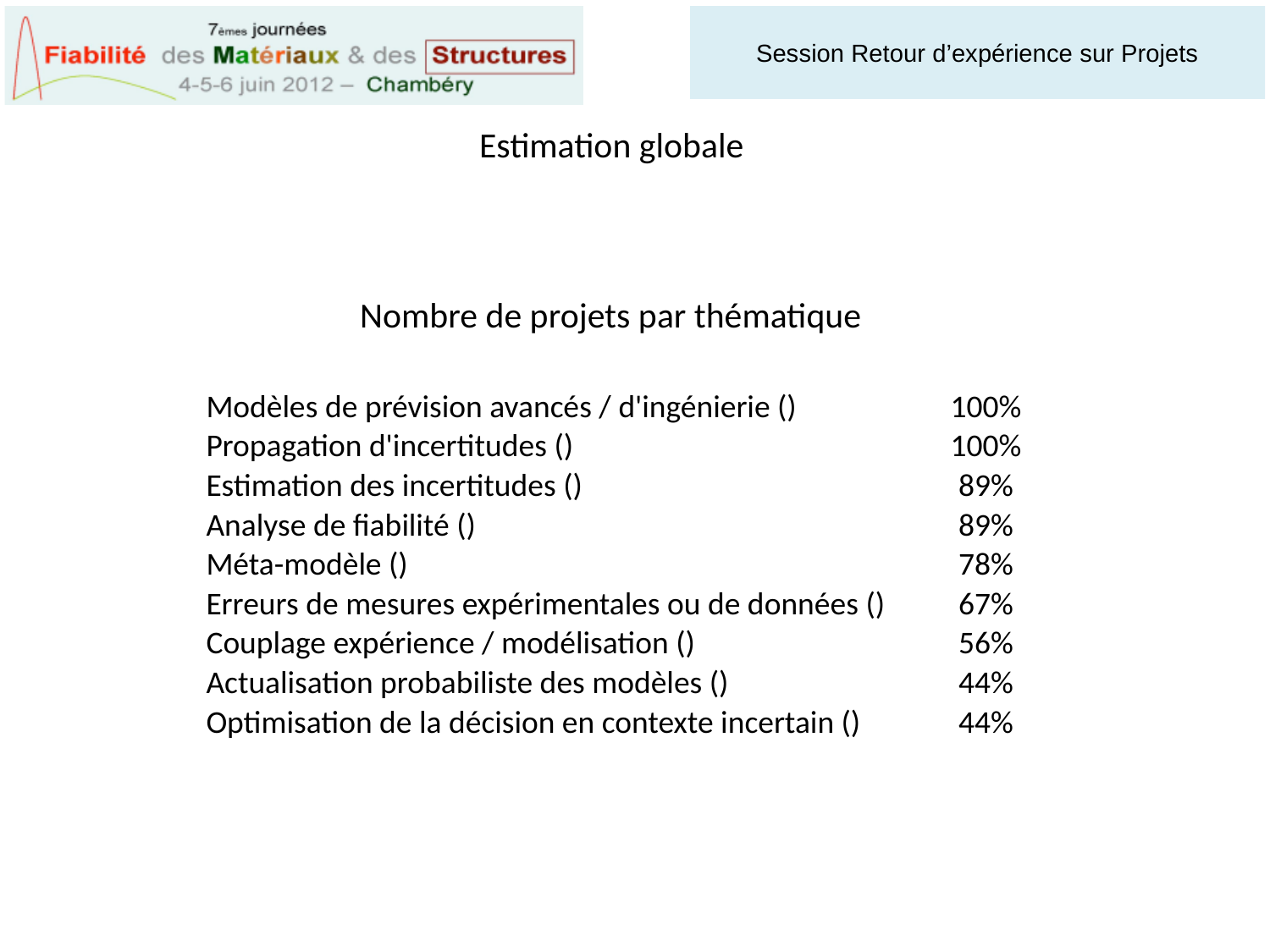

Estimation globale
Nombre de projets par thématique
| Modèles de prévision avancés / d'ingénierie () | 100% |
| --- | --- |
| Propagation d'incertitudes () | 100% |
| Estimation des incertitudes () | 89% |
| Analyse de fiabilité () | 89% |
| Méta-modèle () | 78% |
| Erreurs de mesures expérimentales ou de données () | 67% |
| Couplage expérience / modélisation () | 56% |
| Actualisation probabiliste des modèles () | 44% |
| Optimisation de la décision en contexte incertain () | 44% |